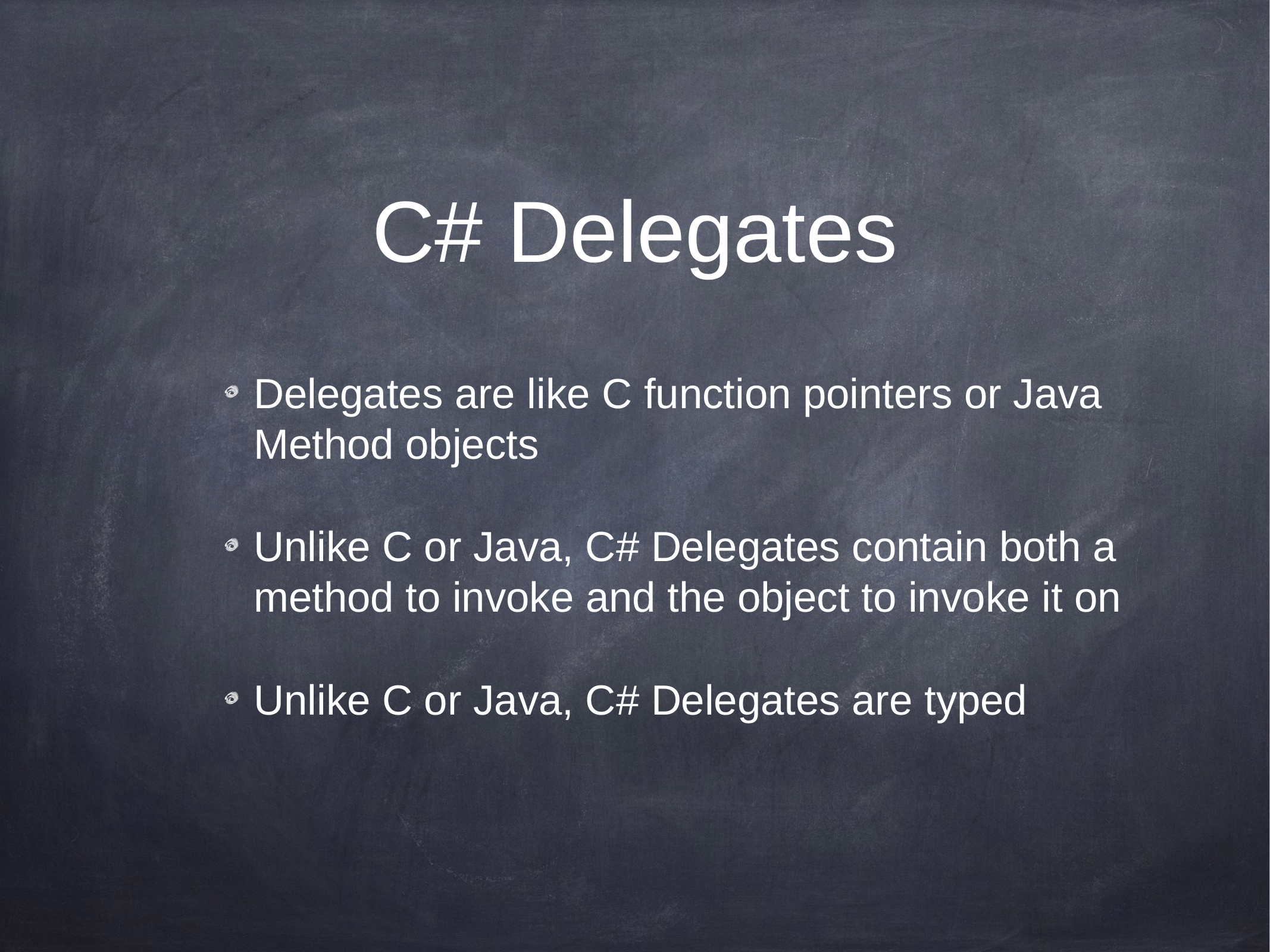

# C# Delegates
Delegates are like C function pointers or Java Method objects
Unlike C or Java, C# Delegates contain both a method to invoke and the object to invoke it on
Unlike C or Java, C# Delegates are typed